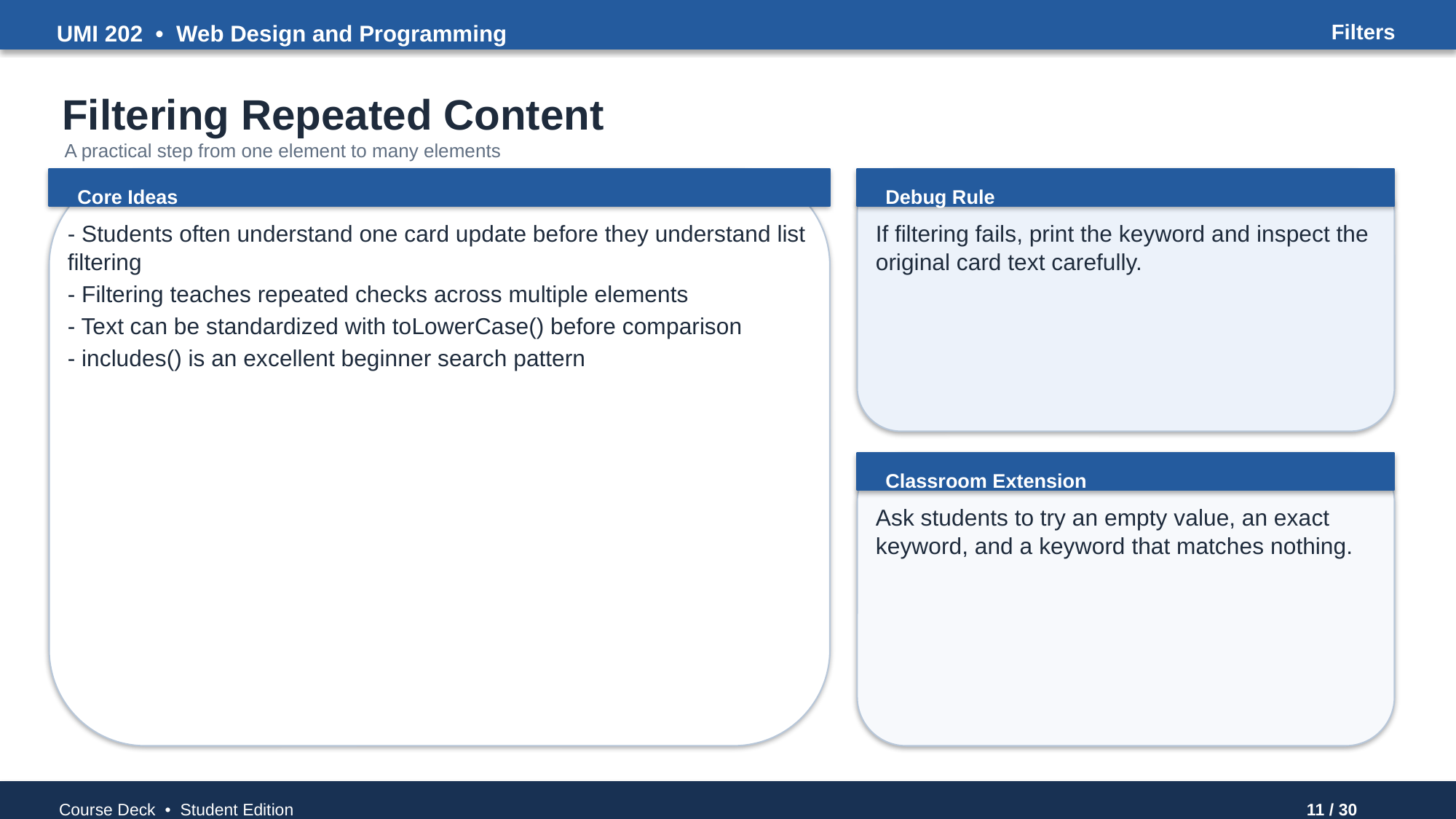

UMI 202  •  Web Design and Programming
Filters
Filtering Repeated Content
A practical step from one element to many elements

Core Ideas
Debug Rule
- Students often understand one card update before they understand list filtering
- Filtering teaches repeated checks across multiple elements
- Text can be standardized with toLowerCase() before comparison
- includes() is an excellent beginner search pattern
If filtering fails, print the keyword and inspect the original card text carefully.

Classroom Extension
Ask students to try an empty value, an exact keyword, and a keyword that matches nothing.

Course Deck  •  Student Edition
11 / 30